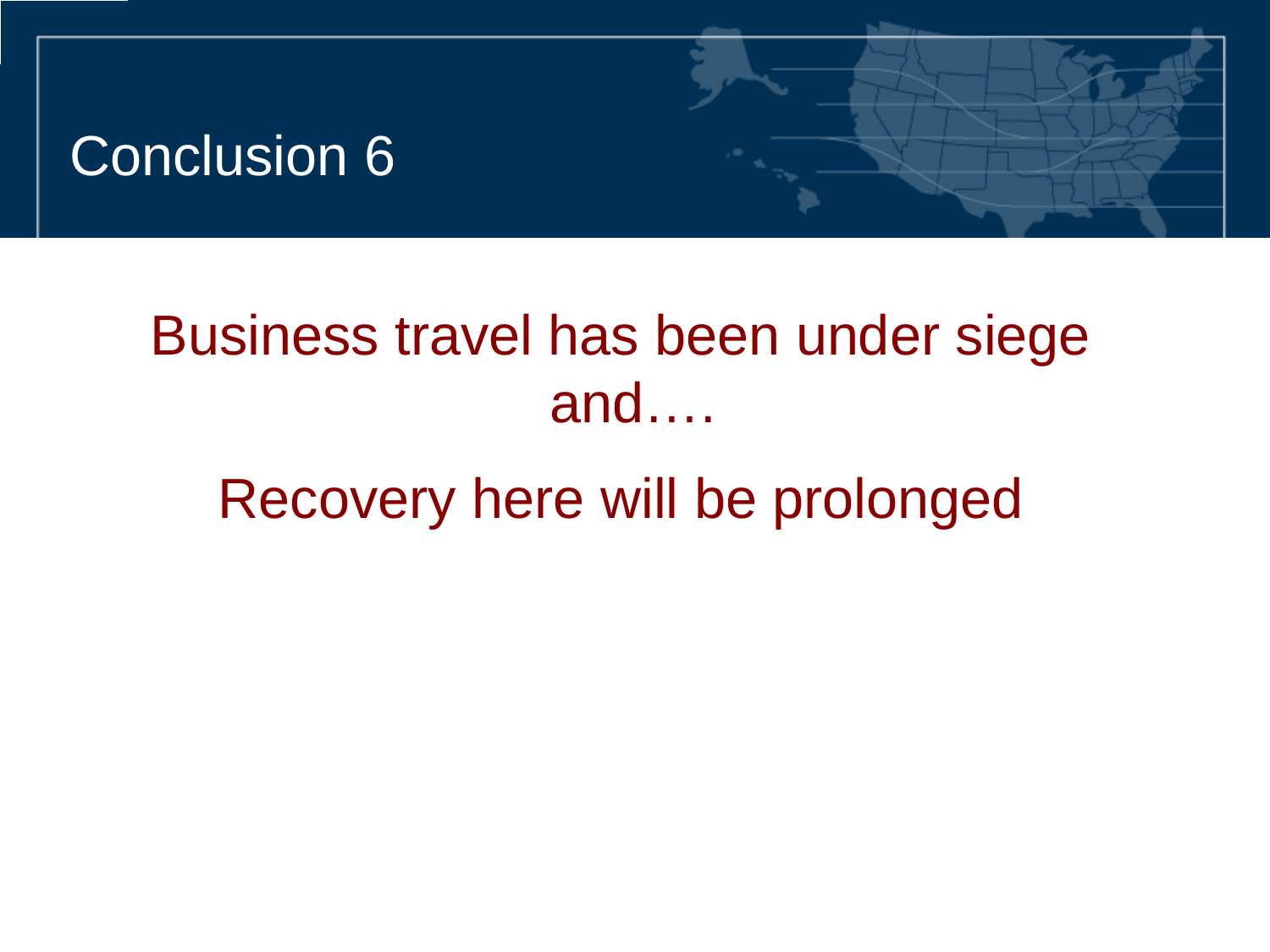

# Conclusion 6
Business travel has been under siege and….
Recovery here will be prolonged